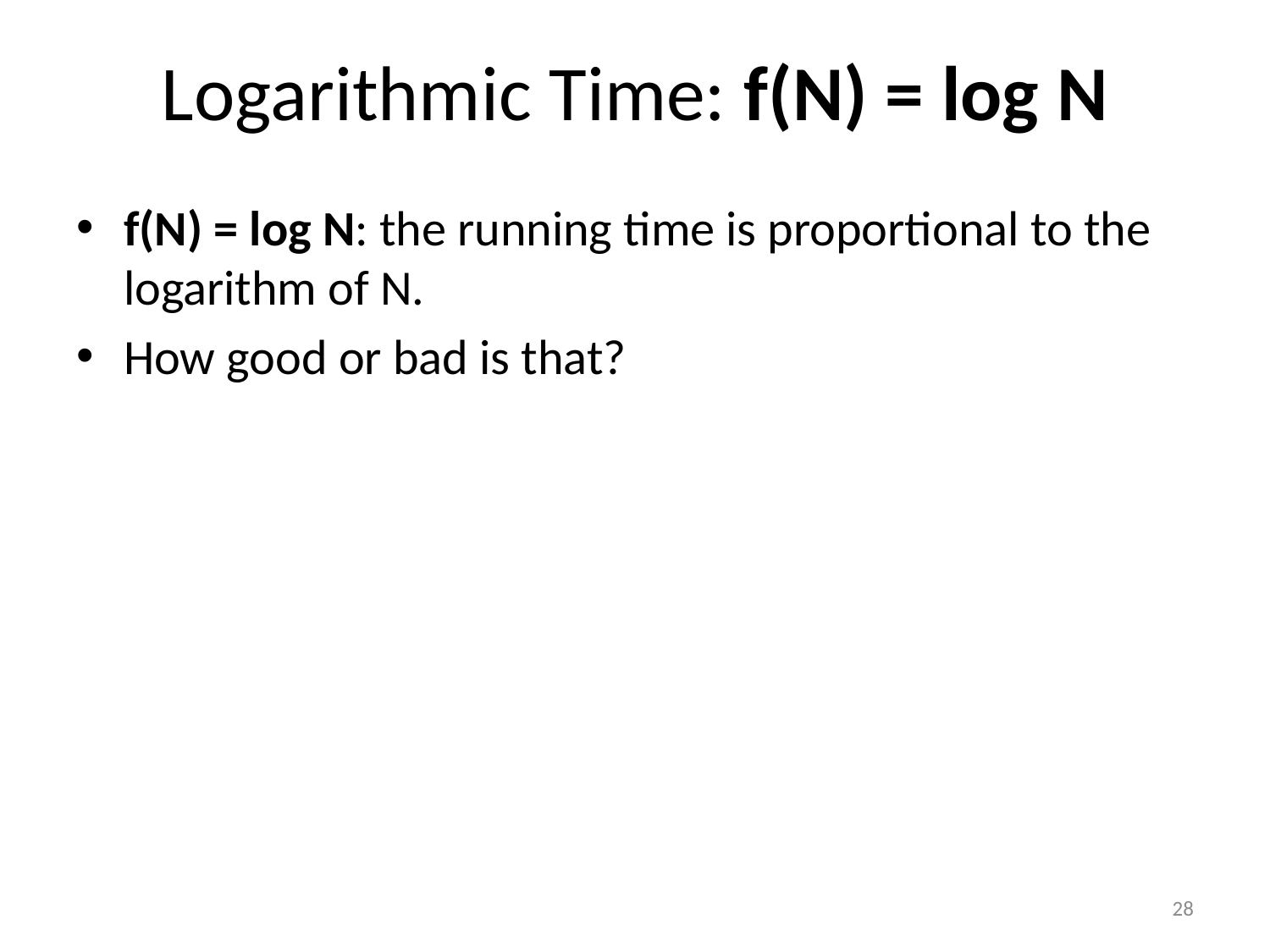

# Logarithmic Time: f(N) = log N
f(N) = log N: the running time is proportional to the logarithm of N.
How good or bad is that?

28